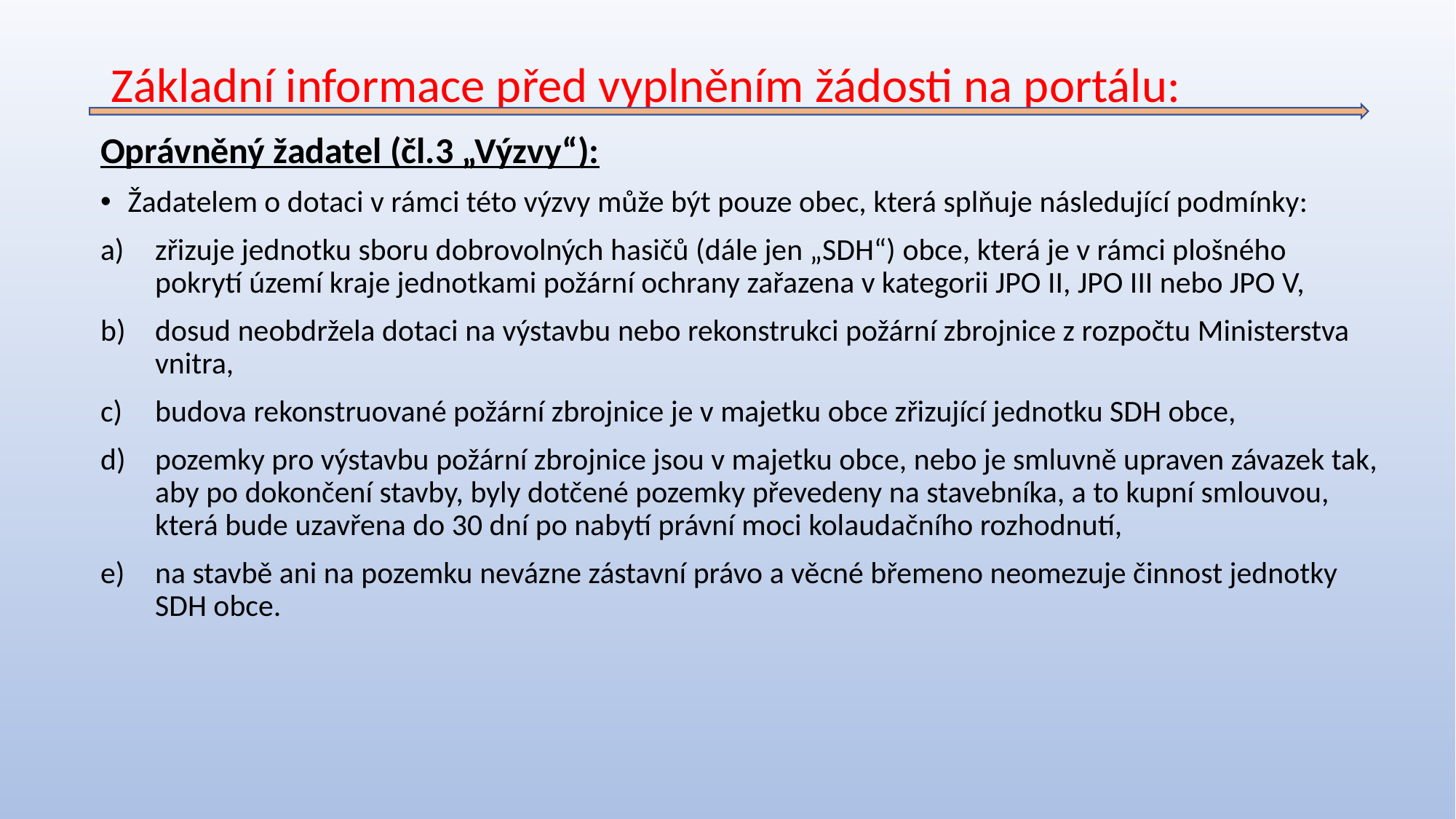

# Základní informace před vyplněním žádosti na portálu:

Oprávněný žadatel (čl.3 „Výzvy“):
Žadatelem o dotaci v rámci této výzvy může být pouze obec, která splňuje následující podmínky:
zřizuje jednotku sboru dobrovolných hasičů (dále jen „SDH“) obce, která je v rámci plošného pokrytí území kraje jednotkami požární ochrany zařazena v kategorii JPO II, JPO III nebo JPO V,
dosud neobdržela dotaci na výstavbu nebo rekonstrukci požární zbrojnice z rozpočtu Ministerstva vnitra,
budova rekonstruované požární zbrojnice je v majetku obce zřizující jednotku SDH obce,
pozemky pro výstavbu požární zbrojnice jsou v majetku obce, nebo je smluvně upraven závazek tak, aby po dokončení stavby, byly dotčené pozemky převedeny na stavebníka, a to kupní smlouvou, která bude uzavřena do 30 dní po nabytí právní moci kolaudačního rozhodnutí,
na stavbě ani na pozemku nevázne zástavní právo a věcné břemeno neomezuje činnost jednotky SDH obce.